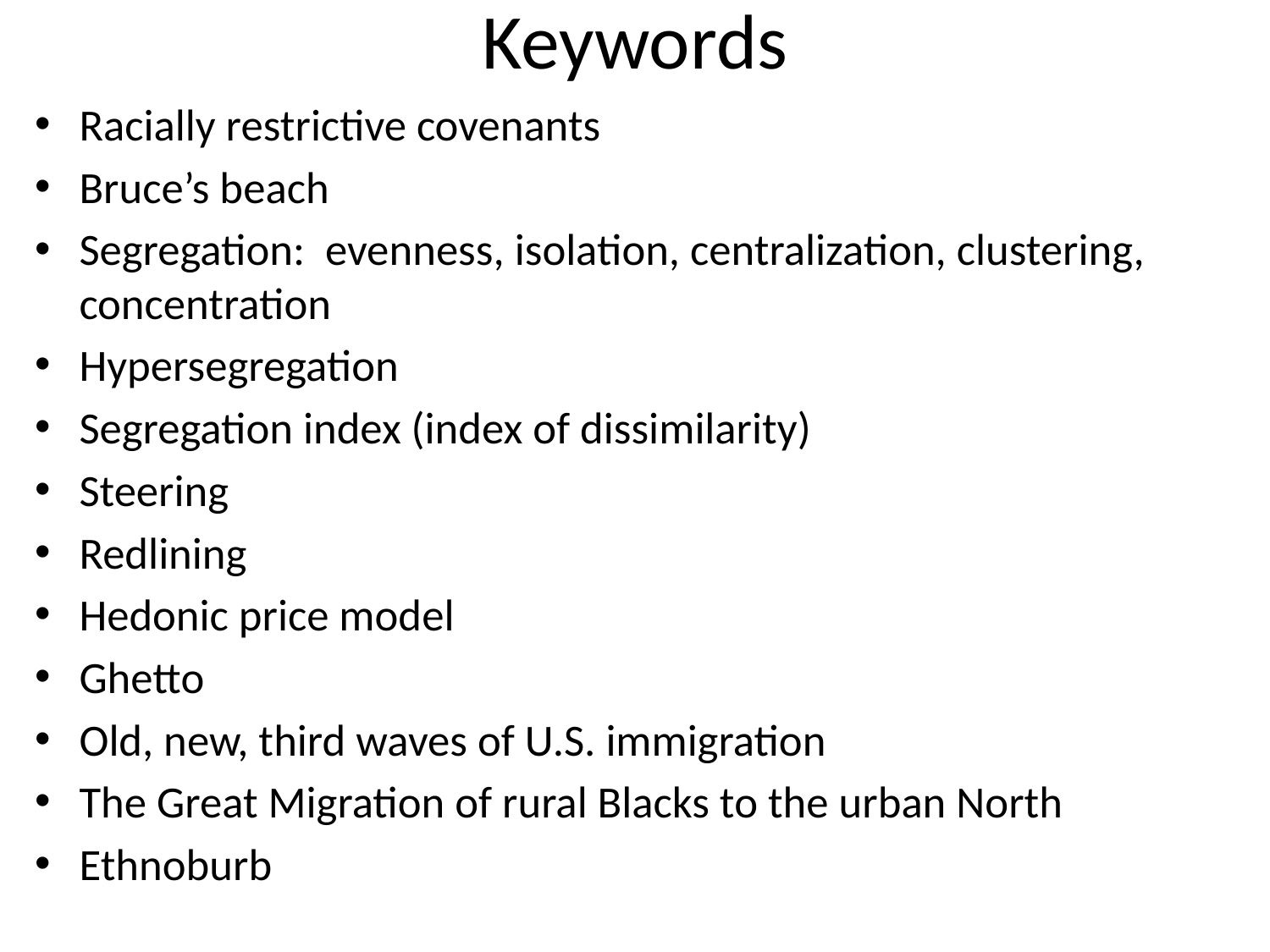

# Keywords
Racially restrictive covenants
Bruce’s beach
Segregation:  evenness, isolation, centralization, clustering, concentration
Hypersegregation
Segregation index (index of dissimilarity)
Steering
Redlining
Hedonic price model
Ghetto
Old, new, third waves of U.S. immigration
The Great Migration of rural Blacks to the urban North
Ethnoburb